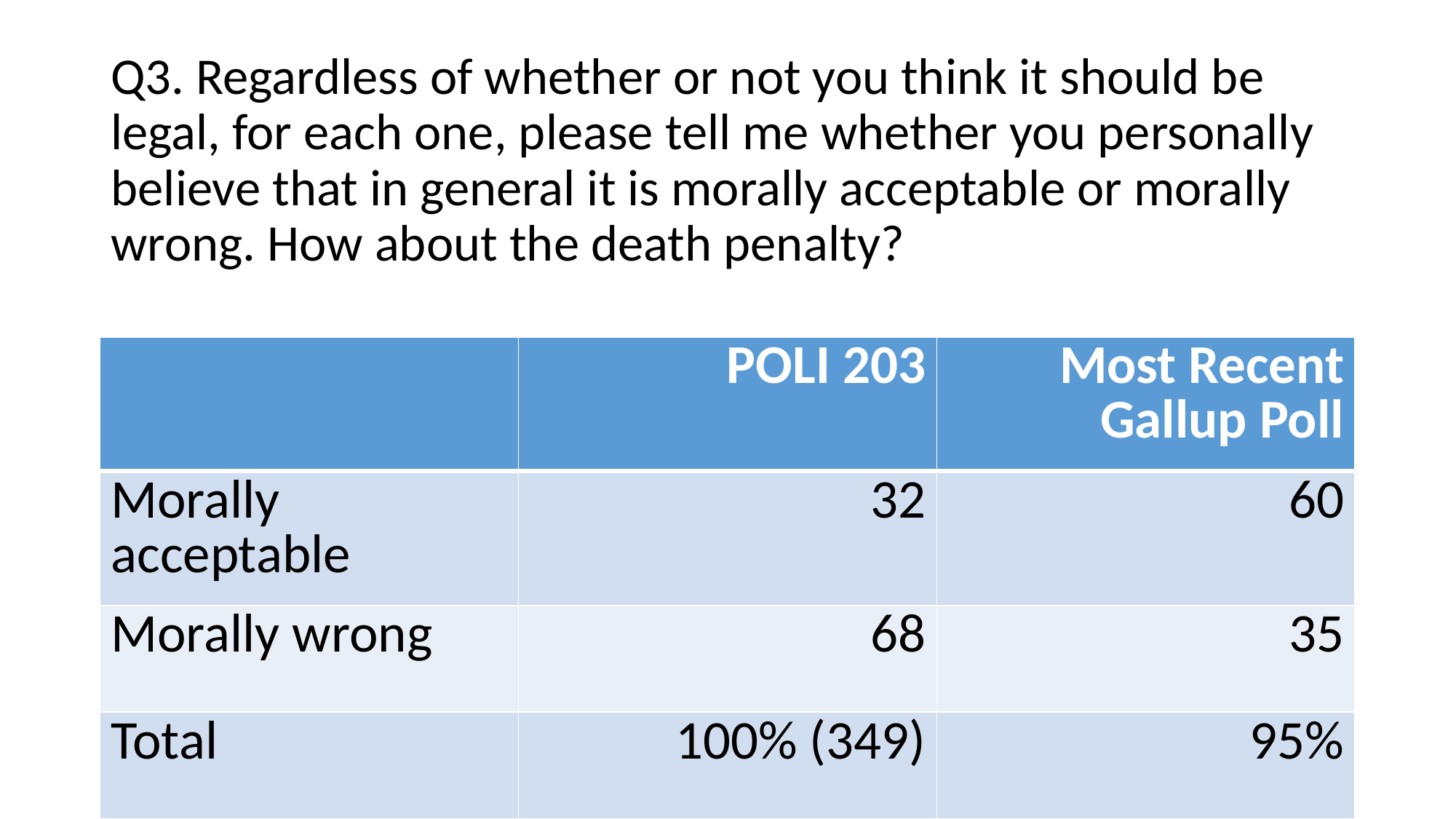

# Q3. Regardless of whether or not you think it should be legal, for each one, please tell me whether you personally believe that in general it is morally acceptable or morally wrong. How about the death penalty?
|  | POLI 203 | Most Recent Gallup Poll |
| --- | --- | --- |
| Morally acceptable | 32 | 60 |
| Morally wrong | 68 | 35 |
| Total | 100% (349) | 95% |
Baumgartner, POLI 203, Spring 2020
4